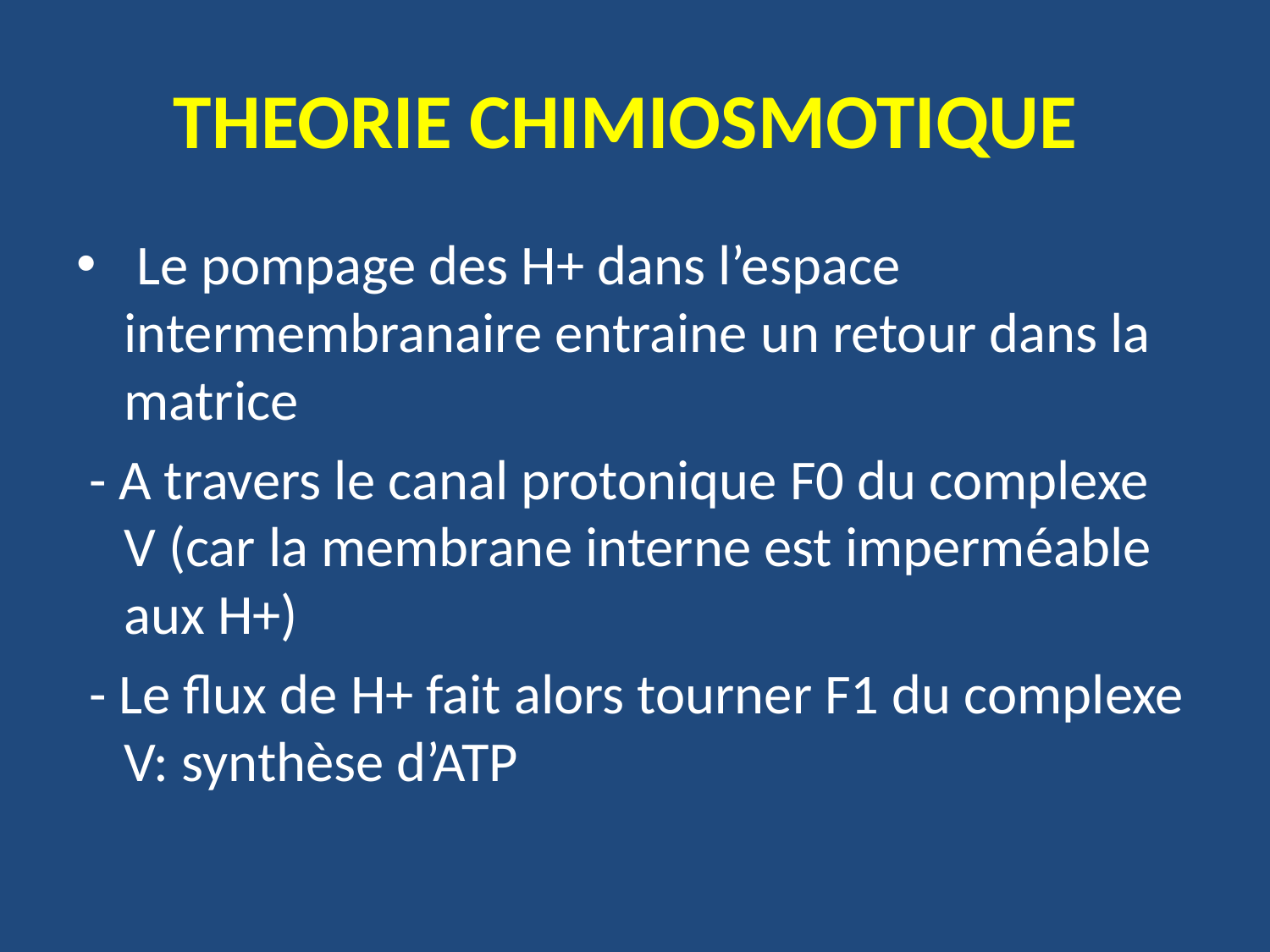

# THEORIE CHIMIOSMOTIQUE
 Le pompage des H+ dans l’espace intermembranaire entraine un retour dans la matrice
 - A travers le canal protonique F0 du complexe V (car la membrane interne est imperméable aux H+)
 - Le flux de H+ fait alors tourner F1 du complexe V: synthèse d’ATP